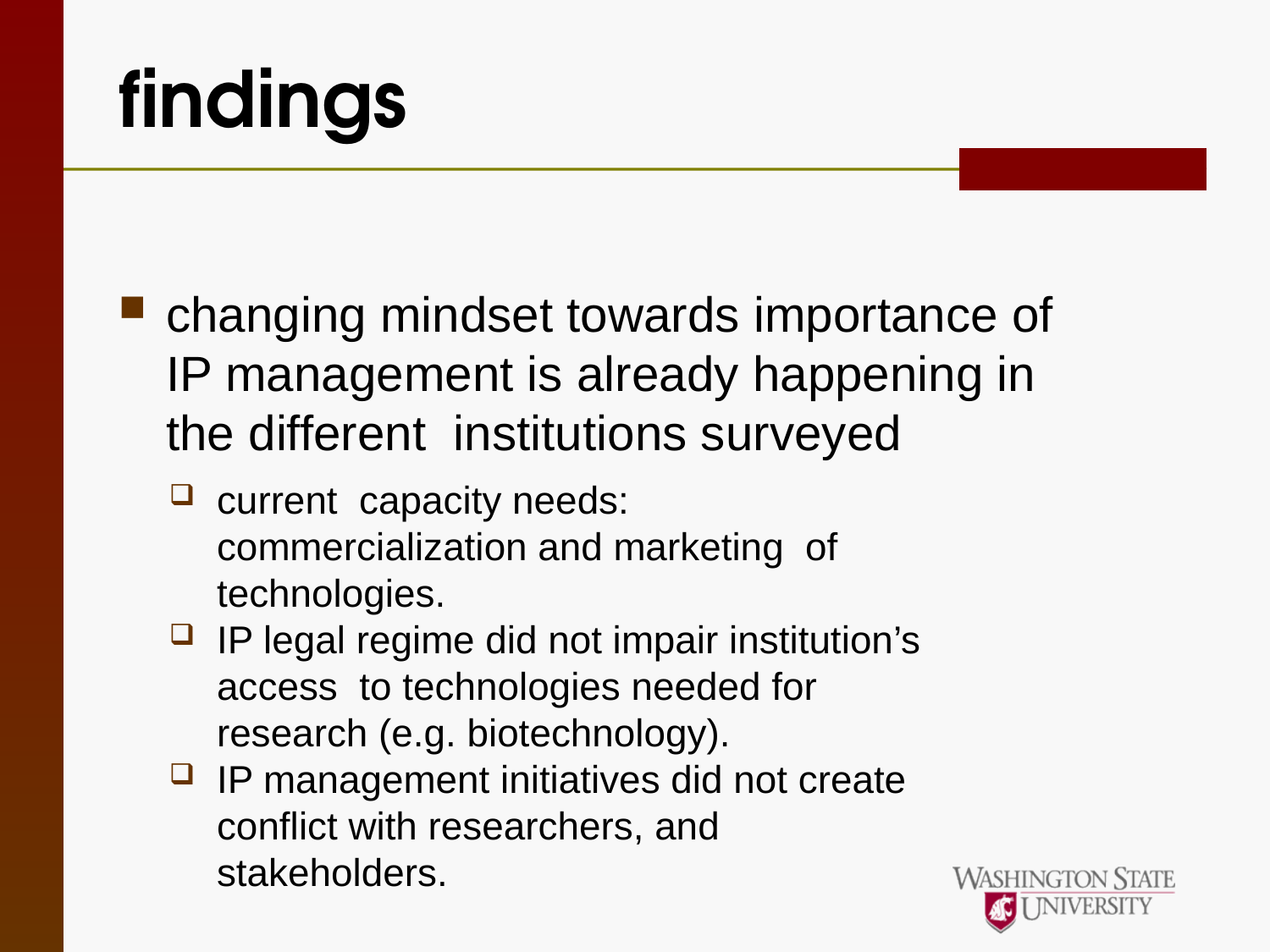

# findings
changing mindset towards importance of
IP management is already happening in
the different  institutions surveyed

current  capacity needs: commercialization and marketing  of technologies.
IP legal regime did not impair institution’s access  to technologies needed for  research (e.g. biotechnology).
IP management initiatives did not create conflict with researchers, and stakeholders.